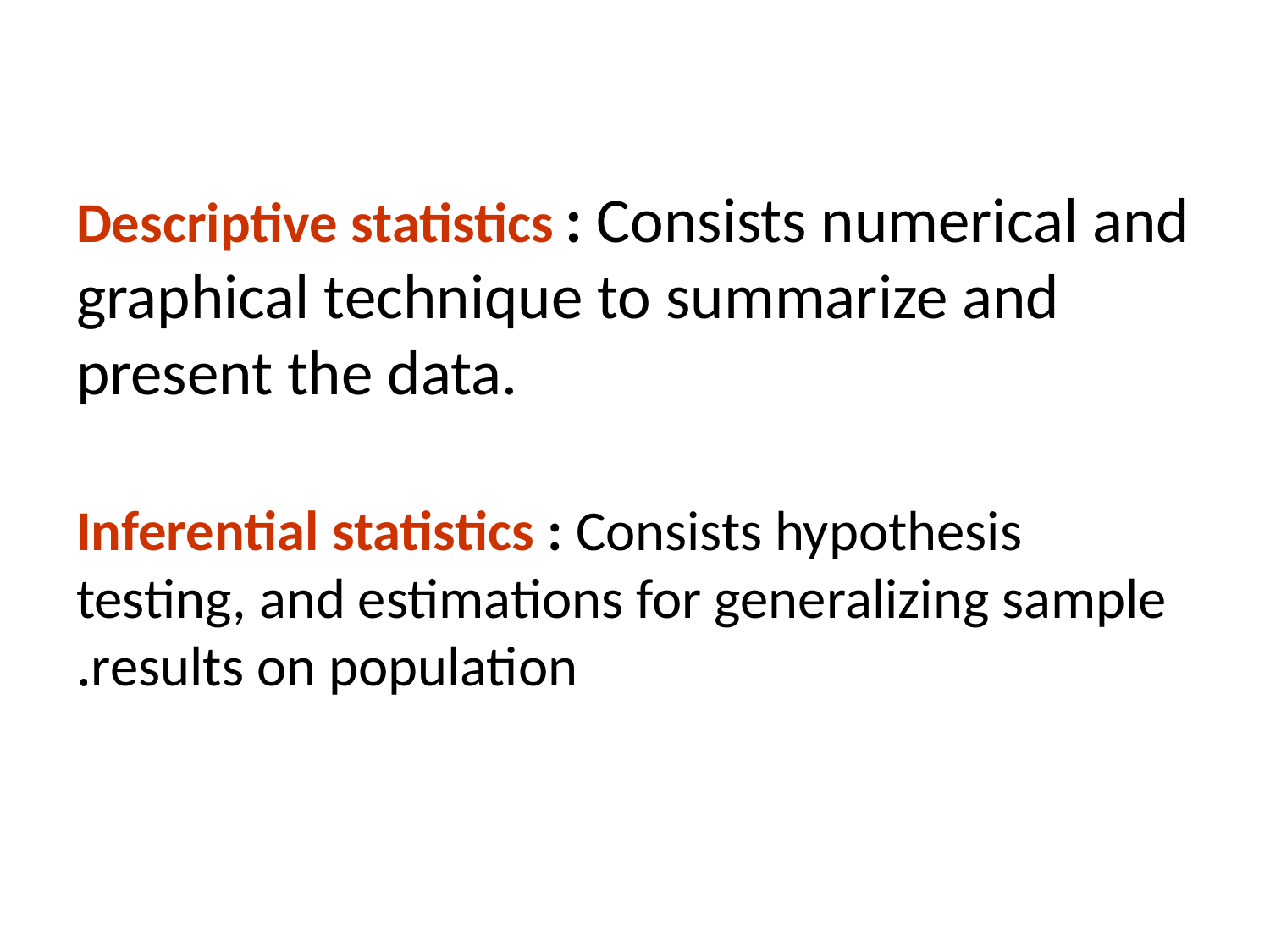

# Descriptive statistics : Consists numerical and graphical technique to summarize and present the data. Inferential statistics : Consists hypothesis testing, and estimations for generalizing sample results on population.